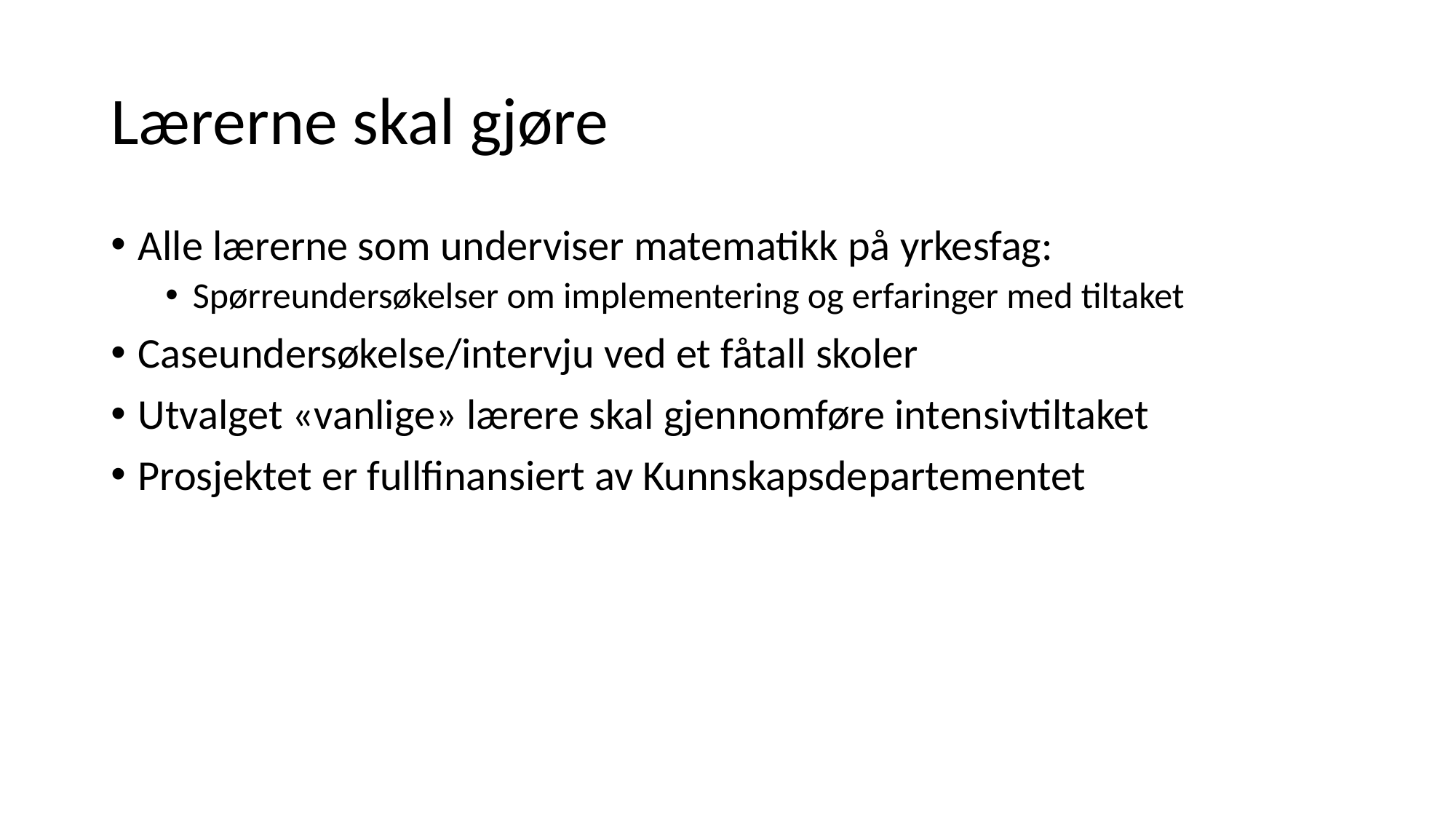

# Lærerne skal gjøre
Alle lærerne som underviser matematikk på yrkesfag:
Spørreundersøkelser om implementering og erfaringer med tiltaket
Caseundersøkelse/intervju ved et fåtall skoler
Utvalget «vanlige» lærere skal gjennomføre intensivtiltaket
Prosjektet er fullfinansiert av Kunnskapsdepartementet